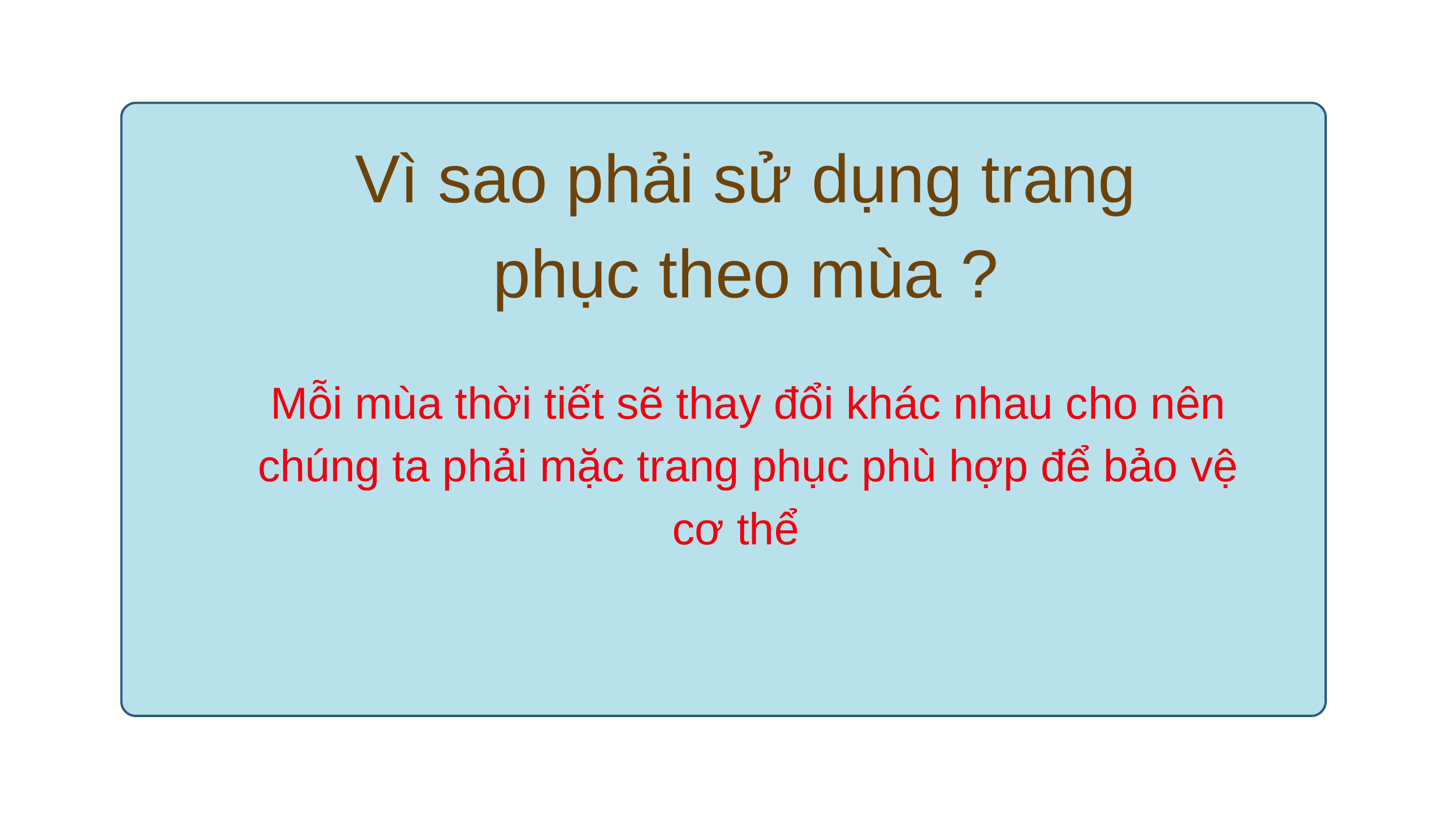

Vì sao phải sử dụng trang phục theo mùa ?

Mỗi mùa thời tiết sẽ thay đổi khác nhau cho nên chúng ta phải mặc trang phục phù hợp để bảo vệ cơ thể